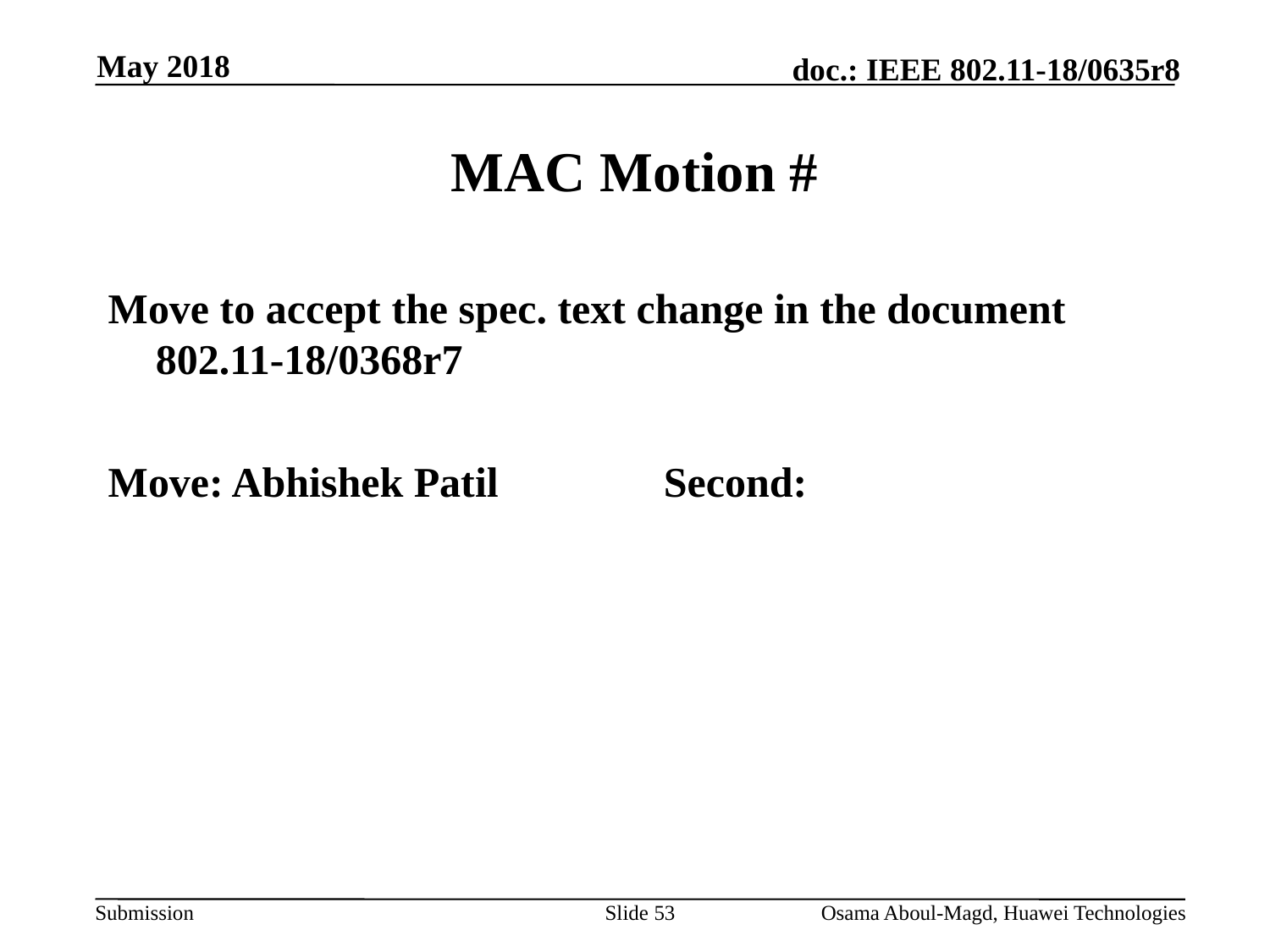

May 2018
# MAC Motion #
Move to accept the spec. text change in the document 802.11-18/0368r7

Move: Abhishek Patil		Second:

Slide 53
Osama Aboul-Magd, Huawei Technologies